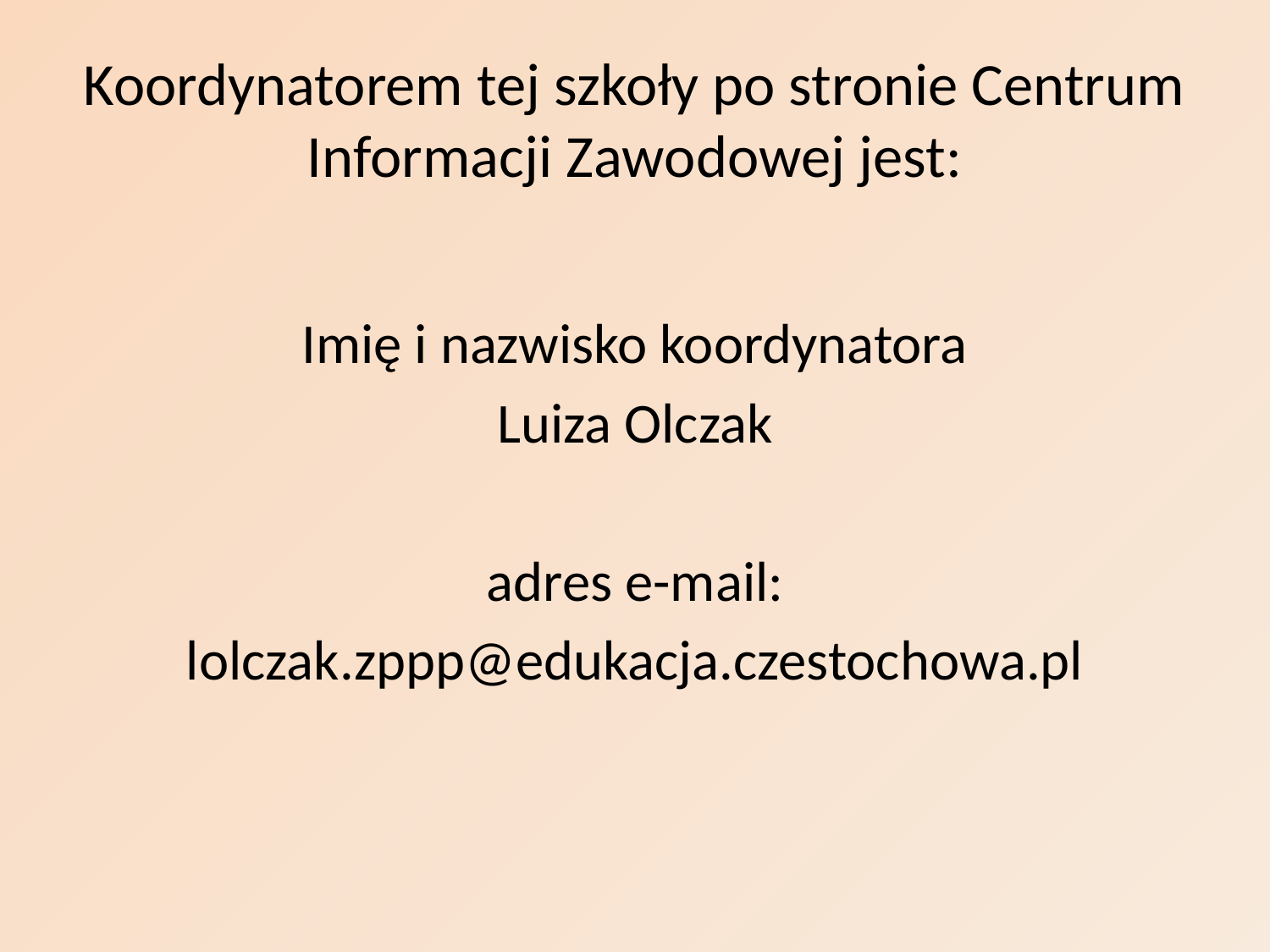

# Koordynatorem tej szkoły po stronie Centrum Informacji Zawodowej jest:

Imię i nazwisko koordynatora
Luiza Olczak

adres e-mail:
lolczak.zppp@edukacja.czestochowa.pl